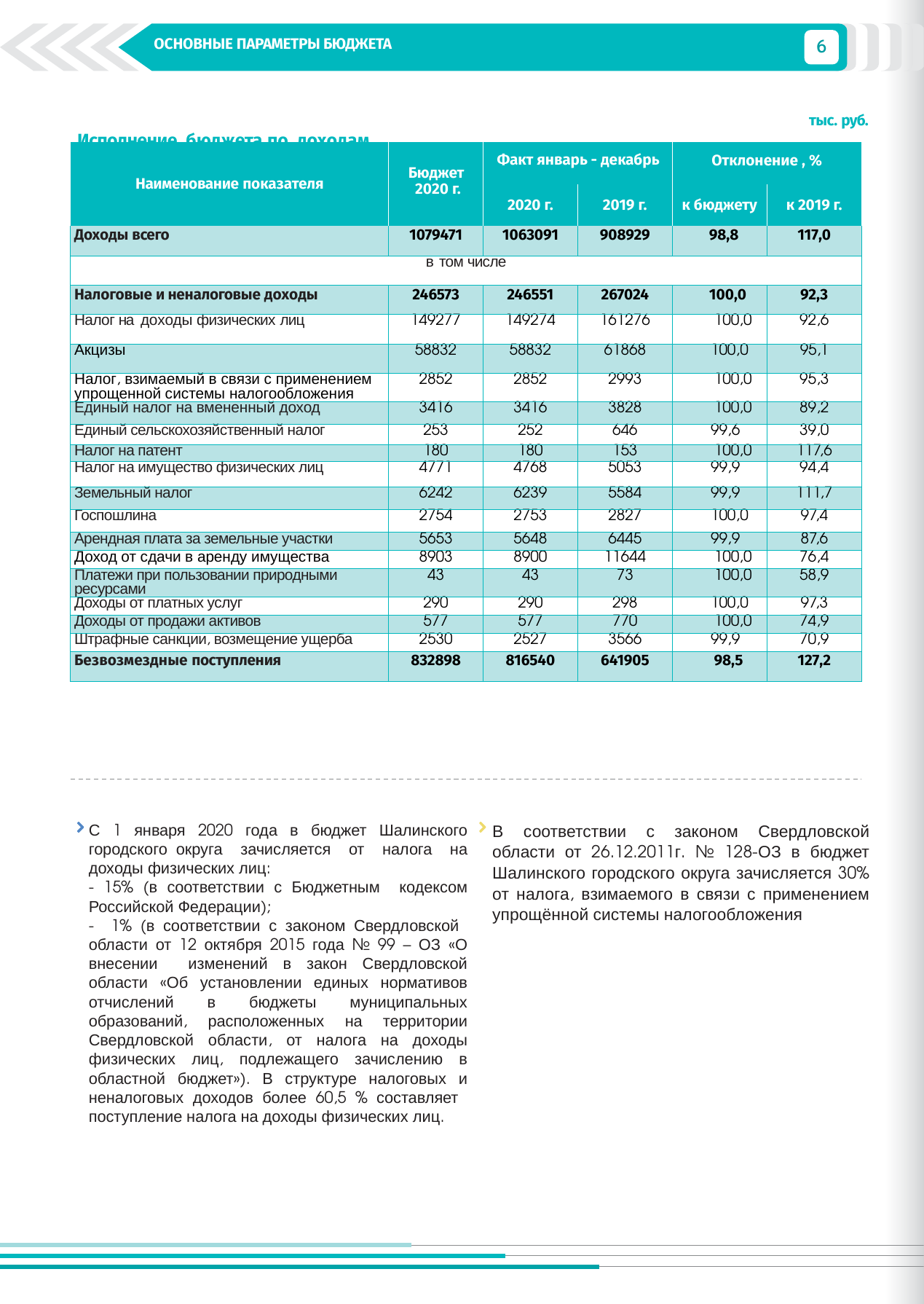

6

ОСНОВНЫЕ ПАРАМЕТРЫ БЮДЖЕТА

	ОСНОВНЫЕ ПАРАМЕТРЫ БЮДЖЕТА

Исполнение  бюджета по  доходам
тыс. руб.
| Наименование показателя | Бюджет 2020 г. | Факт январь - декабрь |  | Отклонение , % |  |
| --- | --- | --- | --- | --- | --- |
|  |  | 2020 г. | 2019 г. | к бюджету | к 2019 г. |
| Доходы всего | 1079471 | 1063091 | 908929 | 98,8 | 117,0 |
| в том числе |  |  |  |  |  |
| Налоговые и неналоговые доходы | 246573 | 246551 | 267024 | 100,0 | 92,3 |
| Налог на доходы физических лиц | 149277 | 149274 | 161276 | 100,0 | 92,6 |
| Акцизы | 58832 | 58832 | 61868 | 100,0 | 95,1 |
| Налог, взимаемый в связи с применением упрощенной системы налогообложения | 2852 | 2852 | 2993 | 100,0 | 95,3 |
| Единый налог на вмененный доход | 3416 | 3416 | 3828 | 100,0 | 89,2 |
| Единый сельскохозяйственный налог | 253 | 252 | 646 | 99,6 | 39,0 |
| Налог на патент | 180 | 180 | 153 | 100,0 | 117,6 |
| Налог на имущество физических лиц | 4771 | 4768 | 5053 | 99,9 | 94,4 |
| Земельный налог | 6242 | 6239 | 5584 | 99,9 | 111,7 |
| Госпошлина | 2754 | 2753 | 2827 | 100,0 | 97,4 |
| Арендная плата за земельные участки | 5653 | 5648 | 6445 | 99,9 | 87,6 |
| Доход от сдачи в аренду имущества | 8903 | 8900 | 11644 | 100,0 | 76,4 |
| Платежи при пользовании природными ресурсами | 43 | 43 | 73 | 100,0 | 58,9 |
| Доходы от платных услуг | 290 | 290 | 298 | 100,0 | 97,3 |
| Доходы от продажи активов | 577 | 577 | 770 | 100,0 | 74,9 |
| Штрафные санкции, возмещение ущерба | 2530 | 2527 | 3566 | 99,9 | 70,9 |
| Безвозмездные поступления | 832898 | 816540 | 641905 | 98,5 | 127,2 |

С 1 января 2020 года в бюджет Шалинского городского округа  зачисляется  от  налога  на доходы физических лиц:
- 15% (в соответствии с Бюджетным  кодексом Российской Федерации);
-  1% (в соответствии с законом Свердловской  области от 12 октября 2015 года № 99 – ОЗ «О внесении  изменений в закон Свердловской области «Об установлении единых нормативов отчислений в бюджеты муниципальных образований, расположенных на территории Свердловской области, от налога на доходы физических лиц, подлежащего зачислению в областной бюджет»). В структуре налоговых и неналоговых доходов более 60,5 % составляет  поступление налога на доходы физических лиц.

В соответствии с законом Свердловской области от 26.12.2011г. № 128-ОЗ в бюджет Шалинского городского округа зачисляется 30% от налога, взимаемого в связи с применением упрощённой системы налогообложения